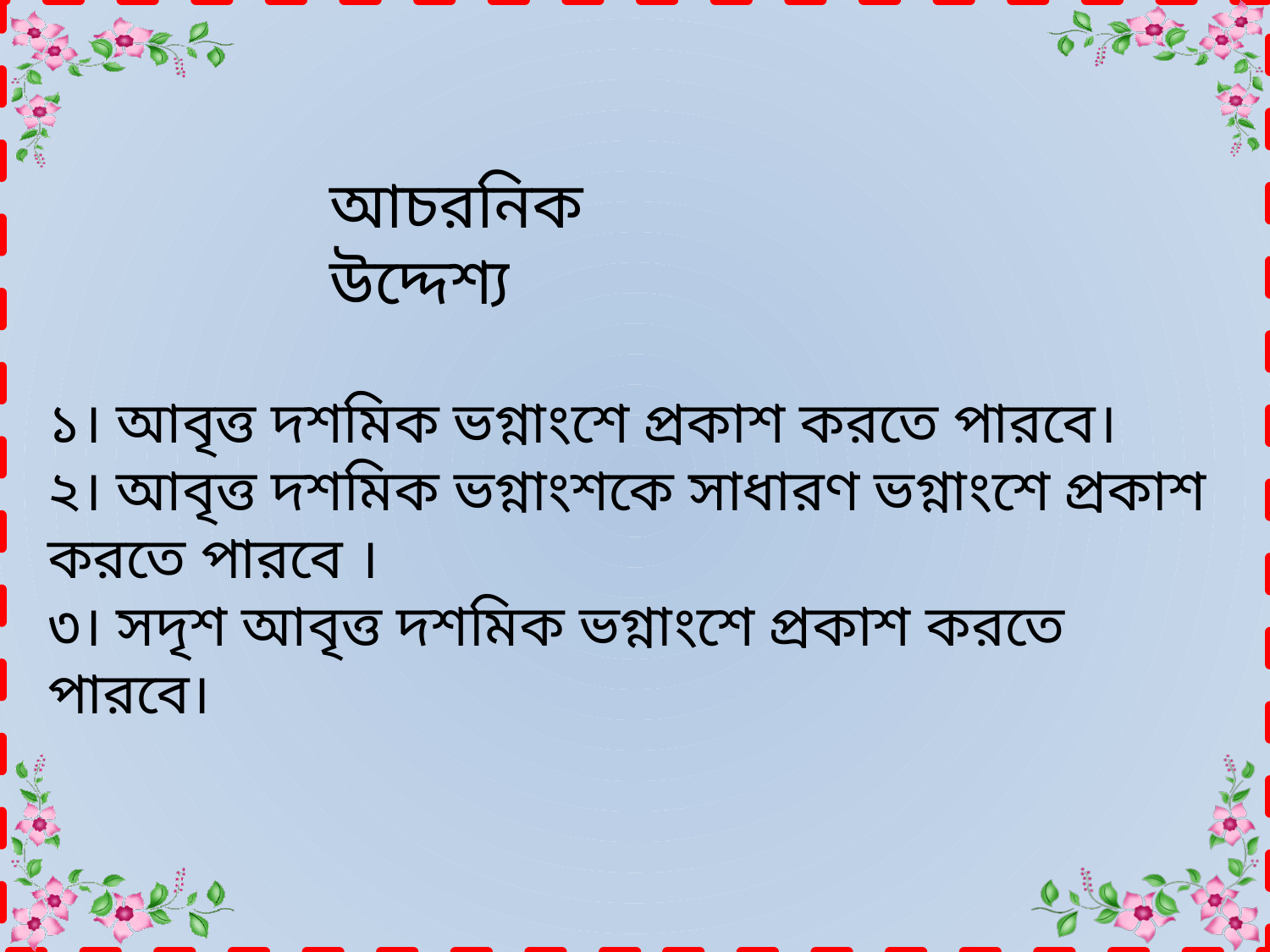

আচরনিক উদ্দেশ্য
১। আবৃত্ত দশমিক ভগ্নাংশে প্রকাশ করতে পারবে।
২। আবৃত্ত দশমিক ভগ্নাংশকে সাধারণ ভগ্নাংশে প্রকাশ করতে পারবে ।
৩। সদৃশ আবৃত্ত দশমিক ভগ্নাংশে প্রকাশ করতে পারবে।